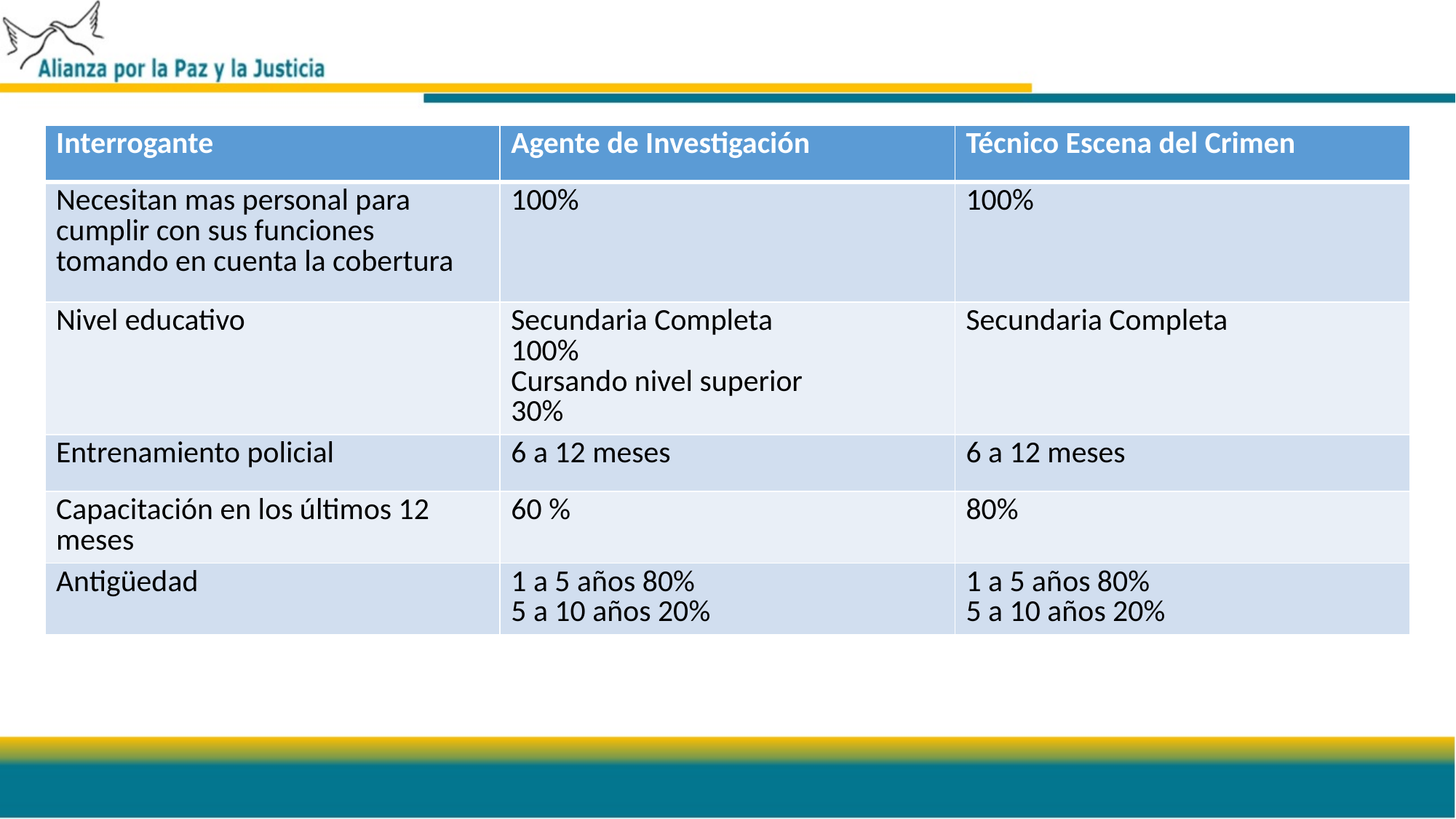

| Interrogante | Agente de Investigación | Técnico Escena del Crimen |
| --- | --- | --- |
| Necesitan mas personal para cumplir con sus funciones tomando en cuenta la cobertura | 100% | 100% |
| Nivel educativo | Secundaria Completa 100% Cursando nivel superior 30% | Secundaria Completa |
| Entrenamiento policial | 6 a 12 meses | 6 a 12 meses |
| Capacitación en los últimos 12 meses | 60 % | 80% |
| Antigüedad | 1 a 5 años 80% 5 a 10 años 20% | 1 a 5 años 80% 5 a 10 años 20% |